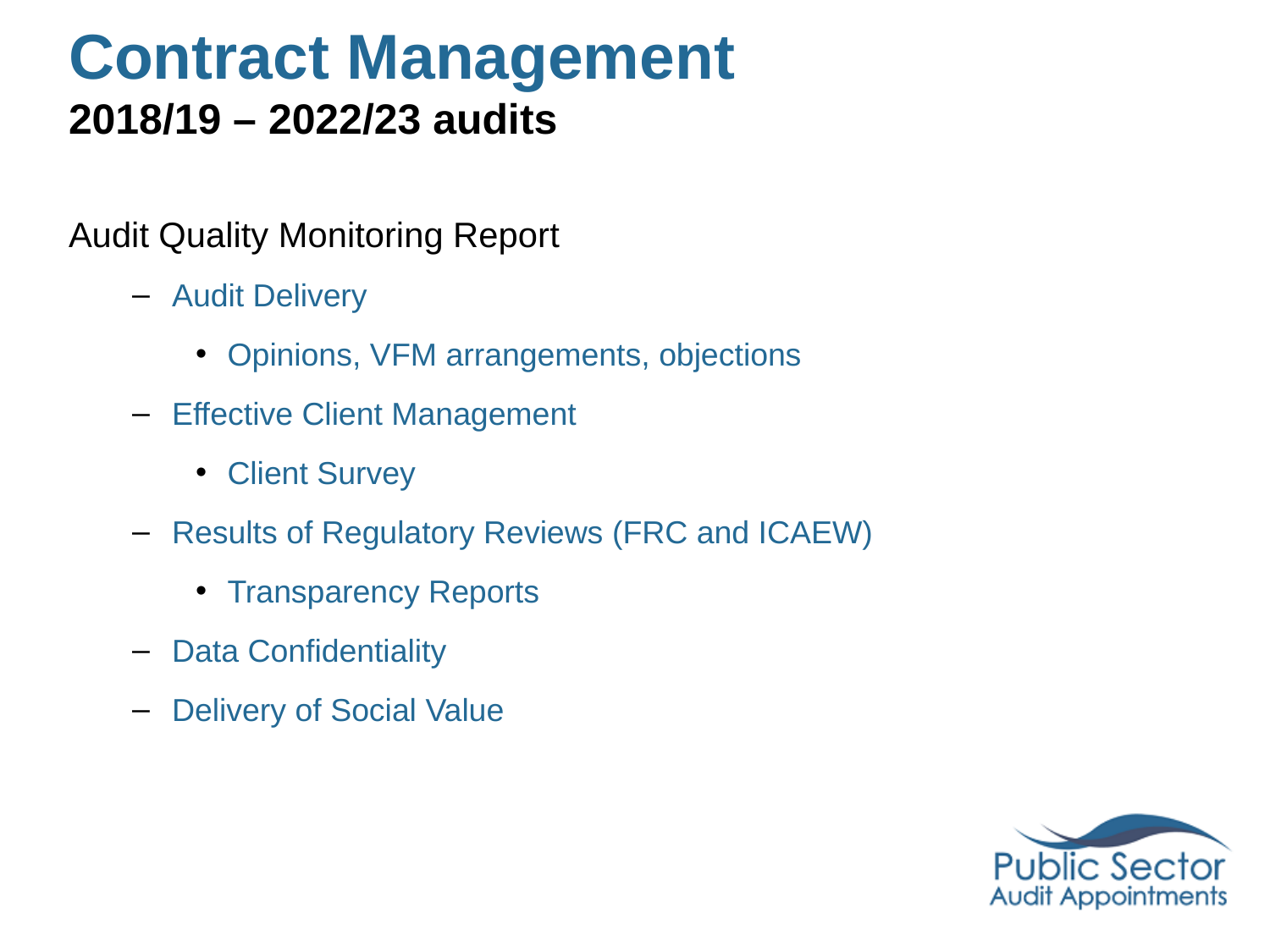

# Contract Management 2018/19 – 2022/23 audits
Audit Quality Monitoring Report
Audit Delivery
Opinions, VFM arrangements, objections
Effective Client Management
Client Survey
Results of Regulatory Reviews (FRC and ICAEW)
Transparency Reports
Data Confidentiality
Delivery of Social Value